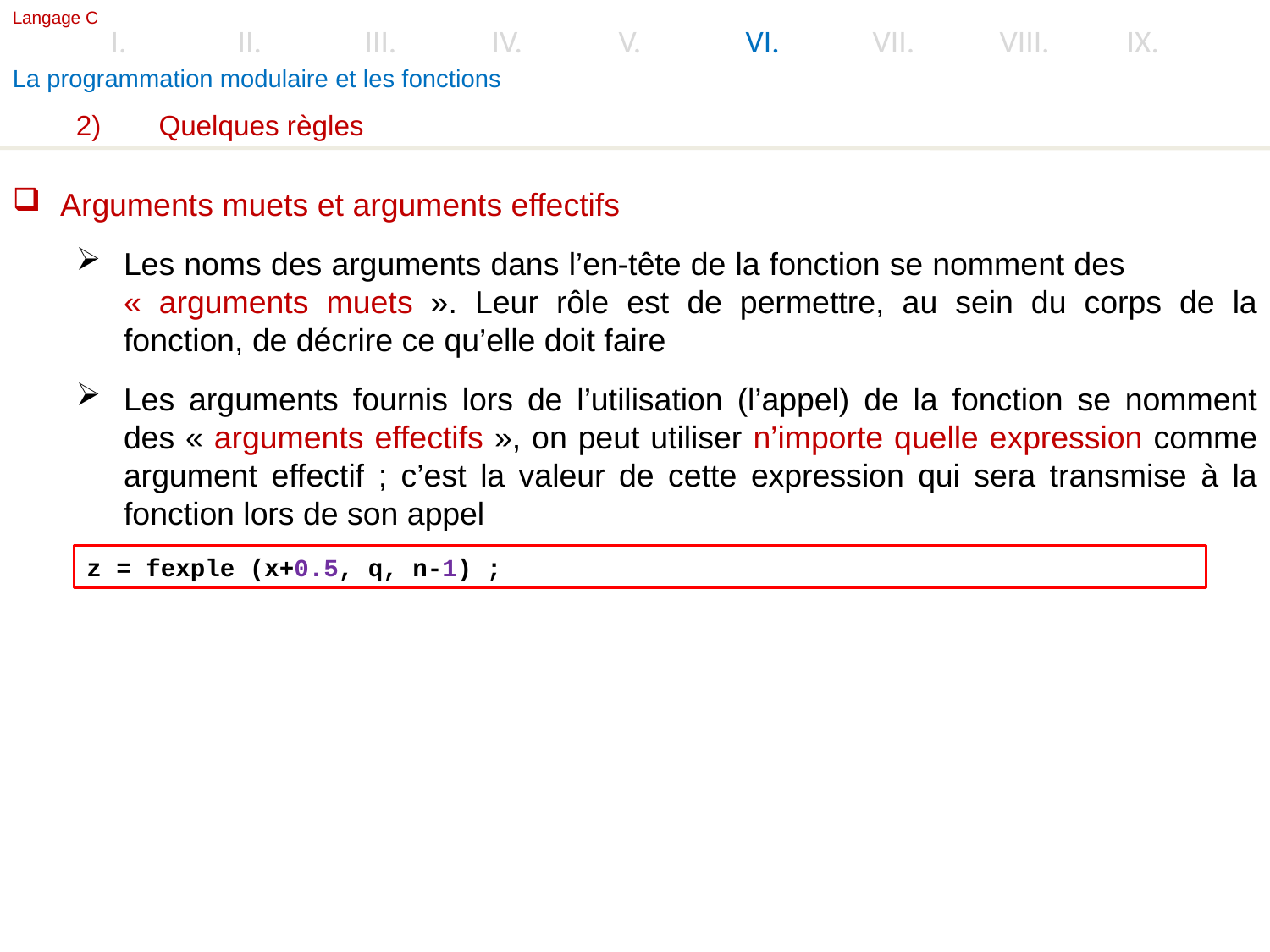

Langage C
I.	II.	III.	IV.	V.	VI.	VII.	VIII.	IX.
La programmation modulaire et les fonctions
2)	 Quelques règles
Arguments muets et arguments effectifs
Les noms des arguments dans l’en-tête de la fonction se nomment des               « arguments muets ». Leur rôle est de permettre, au sein du corps de la fonction, de décrire ce qu’elle doit faire
Les arguments fournis lors de l’utilisation (l’appel) de la fonction se nomment des « arguments effectifs », on peut utiliser n’importe quelle expression comme argument effectif ; c’est la valeur de cette expression qui sera transmise à la fonction lors de son appel

z = fexple (x+0.5, q, n-1) ;